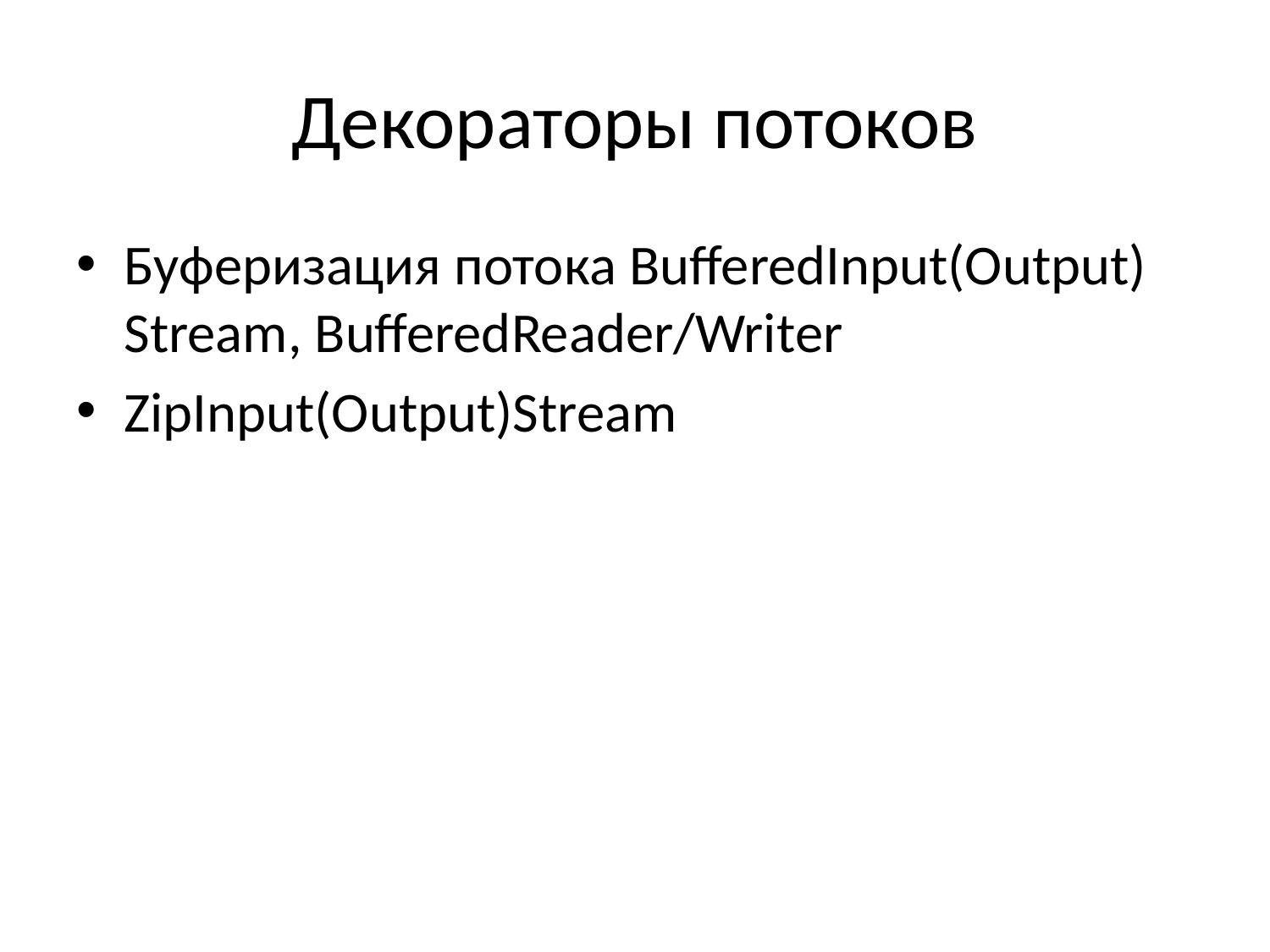

# Декораторы потоков
Буферизация потока BufferedInput(Output) Stream, BufferedReader/Writer
ZipInput(Output)Stream